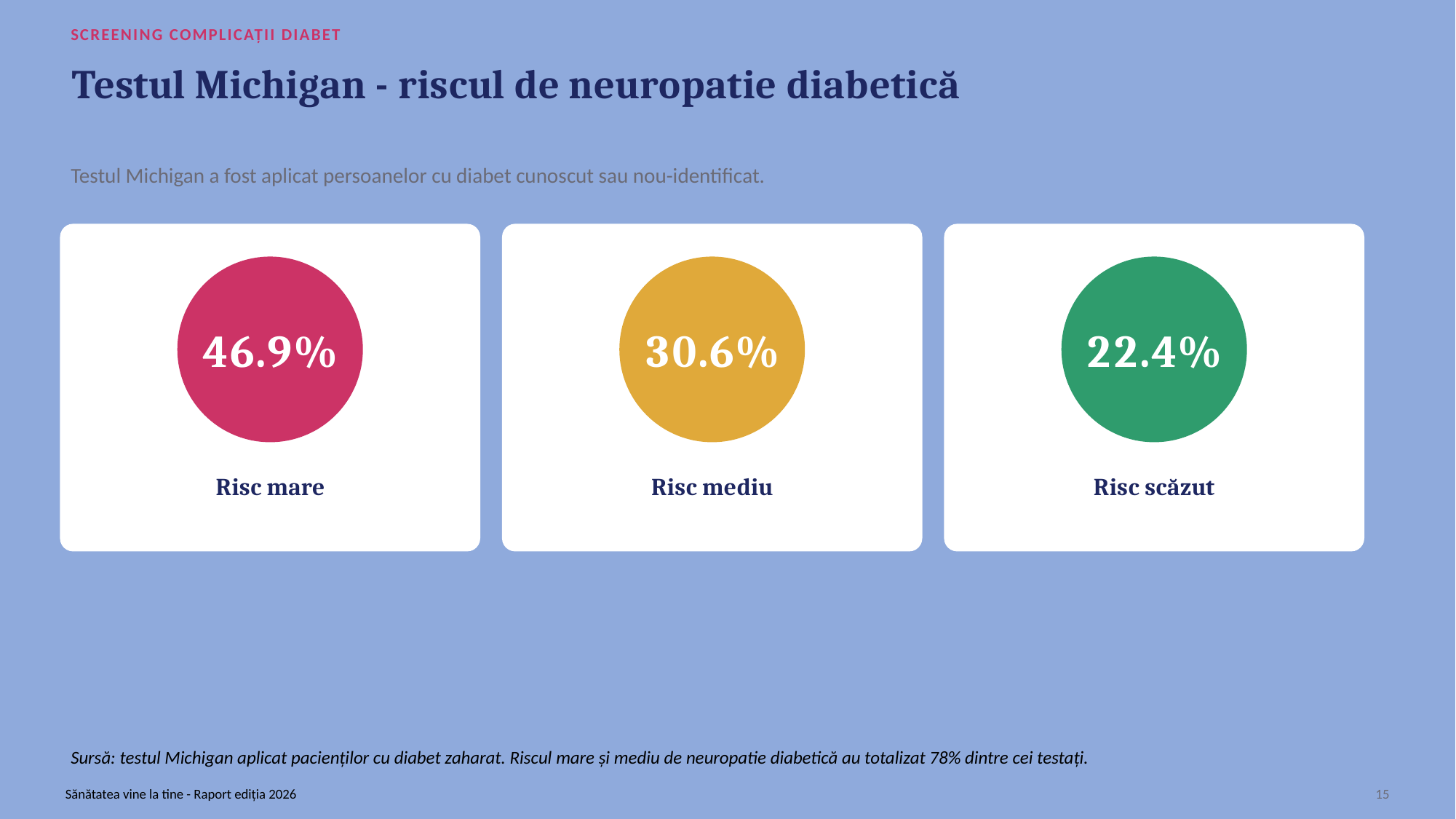

SCREENING COMPLICAȚII DIABET
Testul Michigan - riscul de neuropatie diabetică
Testul Michigan a fost aplicat persoanelor cu diabet cunoscut sau nou-identificat.

46.9%

30.6%

22.4%
Risc mare
Risc mediu
Risc scăzut
Sursă: testul Michigan aplicat pacienților cu diabet zaharat. Riscul mare și mediu de neuropatie diabetică au totalizat 78% dintre cei testați.
Sănătatea vine la tine - Raport ediția 2026
15